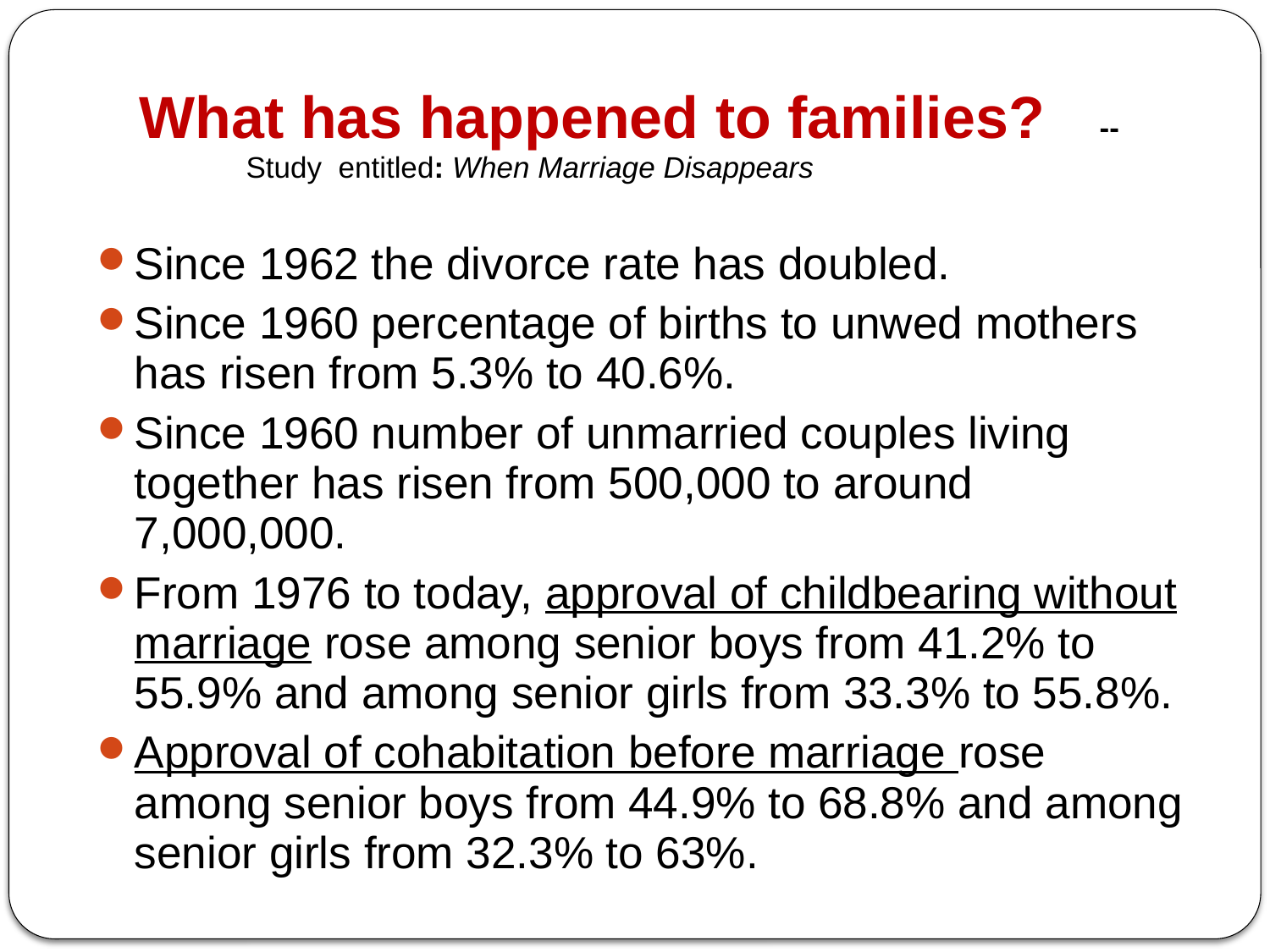

# What has happened to families?	--  			Study  entitled: When Marriage Disappears
Since 1962 the divorce rate has doubled.
Since 1960 percentage of births to unwed mothers has risen from 5.3% to 40.6%.
Since 1960 number of unmarried couples living together has risen from 500,000 to around 7,000,000.
From 1976 to today, approval of childbearing without marriage rose among senior boys from 41.2% to 55.9% and among senior girls from 33.3% to 55.8%.
Approval of cohabitation before marriage rose among senior boys from 44.9% to 68.8% and among senior girls from 32.3% to 63%.